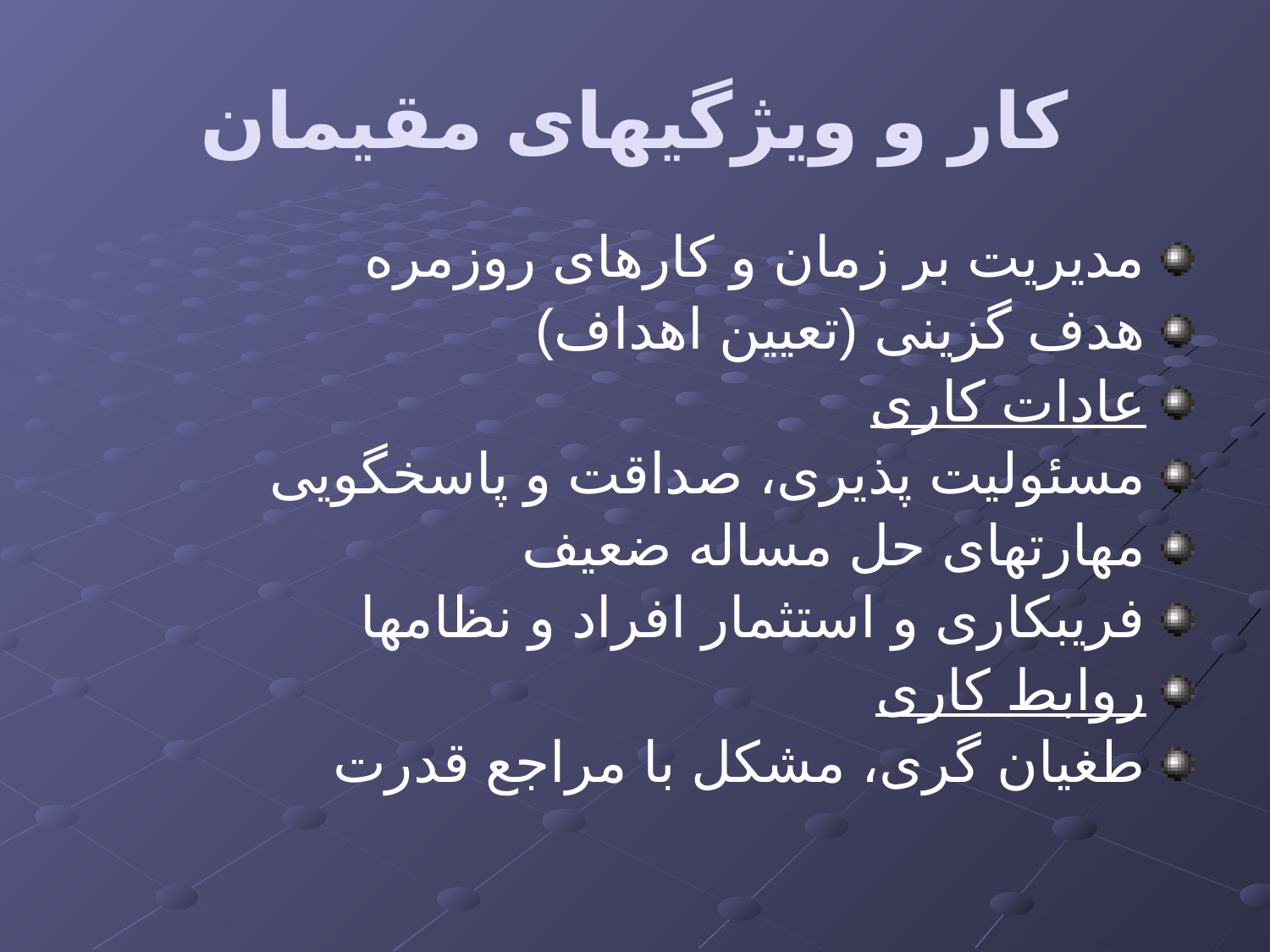

# کار و ویژگیهای مقیمان
مدیریت بر زمان و کارهای روزمره
هدف گزینی (تعیین اهداف)
عادات کاری
مسئولیت پذیری، صداقت و پاسخگویی
مهارتهای حل مساله ضعیف
فریبکاری و استثمار افراد و نظامها
روابط کاری
طغیان گری، مشکل با مراجع قدرت